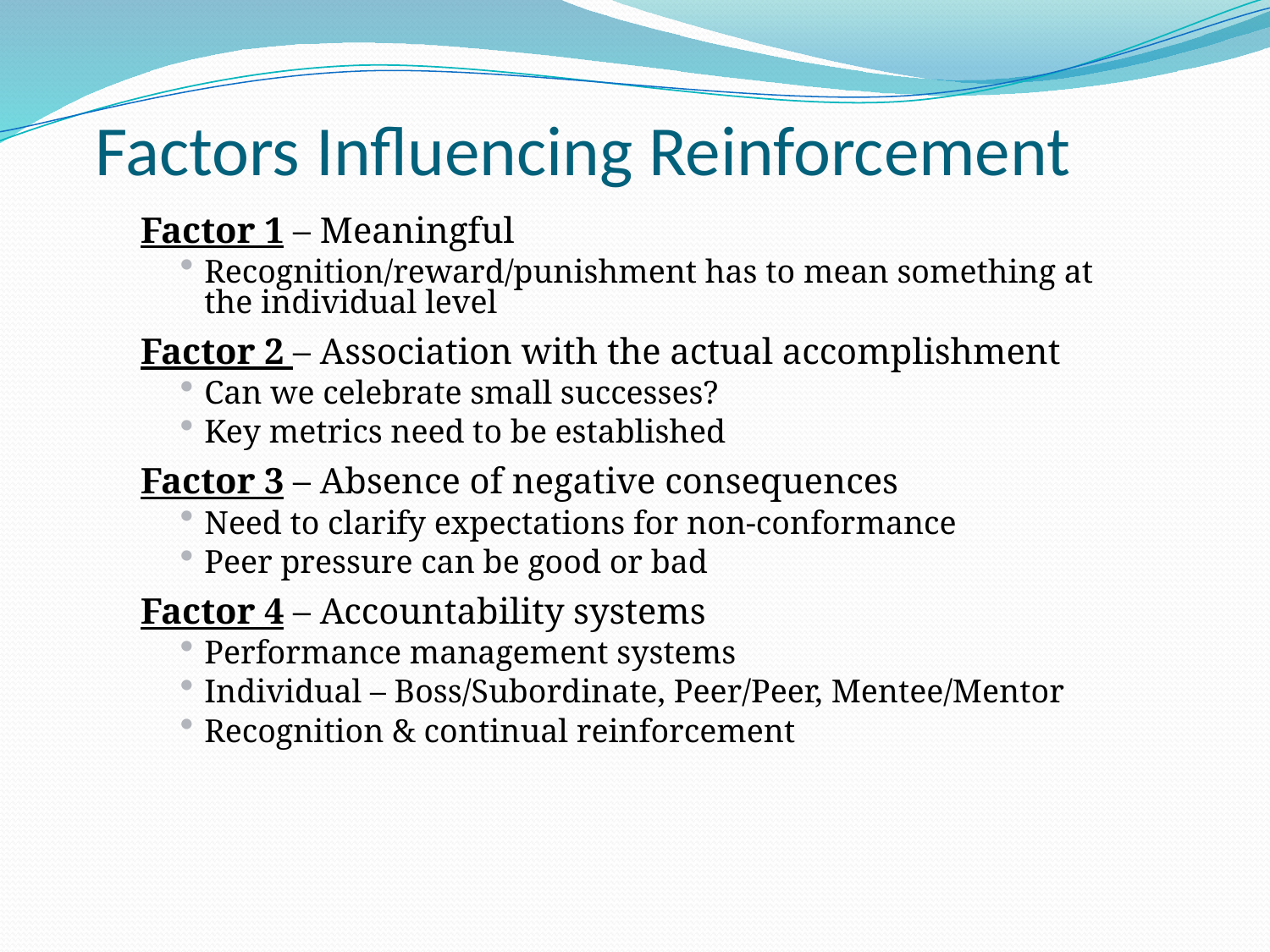

# Factors Influencing Reinforcement
Factor 1 – Meaningful
Recognition/reward/punishment has to mean something at the individual level
Factor 2 – Association with the actual accomplishment
Can we celebrate small successes?
Key metrics need to be established
Factor 3 – Absence of negative consequences
Need to clarify expectations for non-conformance
Peer pressure can be good or bad
Factor 4 – Accountability systems
Performance management systems
Individual – Boss/Subordinate, Peer/Peer, Mentee/Mentor
Recognition & continual reinforcement